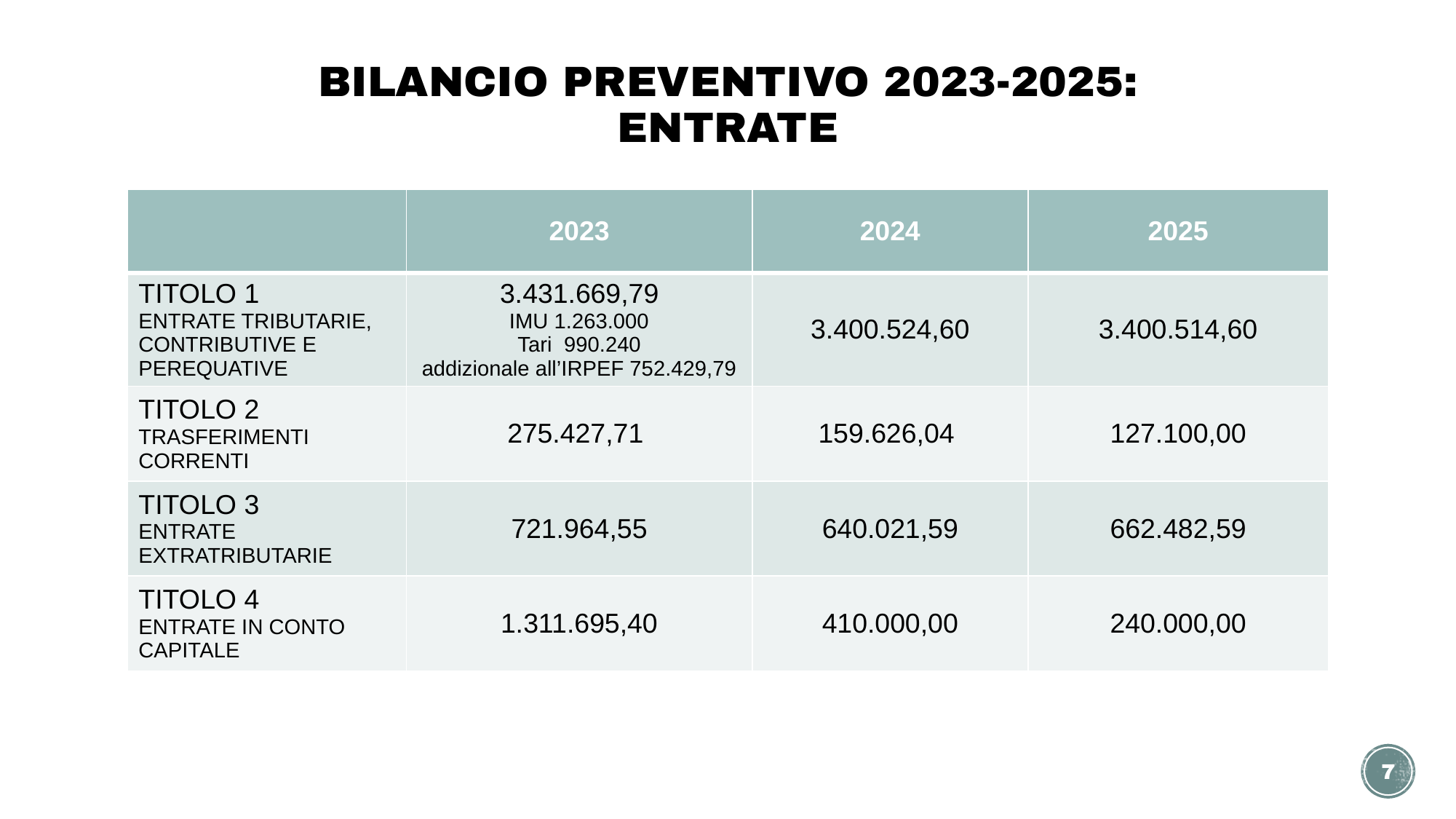

# BILANCIO PREVENTIVO 2023-2025: ENTRATE
|  | 2023 | 2024 | 2025 |
| --- | --- | --- | --- |
| TITOLO 1 ENTRATE TRIBUTARIE, CONTRIBUTIVE E PEREQUATIVE | 3.431.669,79 IMU 1.263.000 Tari 990.240 addizionale all’IRPEF 752.429,79 | 3.400.524,60 | 3.400.514,60 |
| TITOLO 2 TRASFERIMENTI CORRENTI | 275.427,71 | 159.626,04 | 127.100,00 |
| TITOLO 3 ENTRATE EXTRATRIBUTARIE | 721.964,55 | 640.021,59 | 662.482,59 |
| TITOLO 4 ENTRATE IN CONTO CAPITALE | 1.311.695,40 | 410.000,00 | 240.000,00 |
7